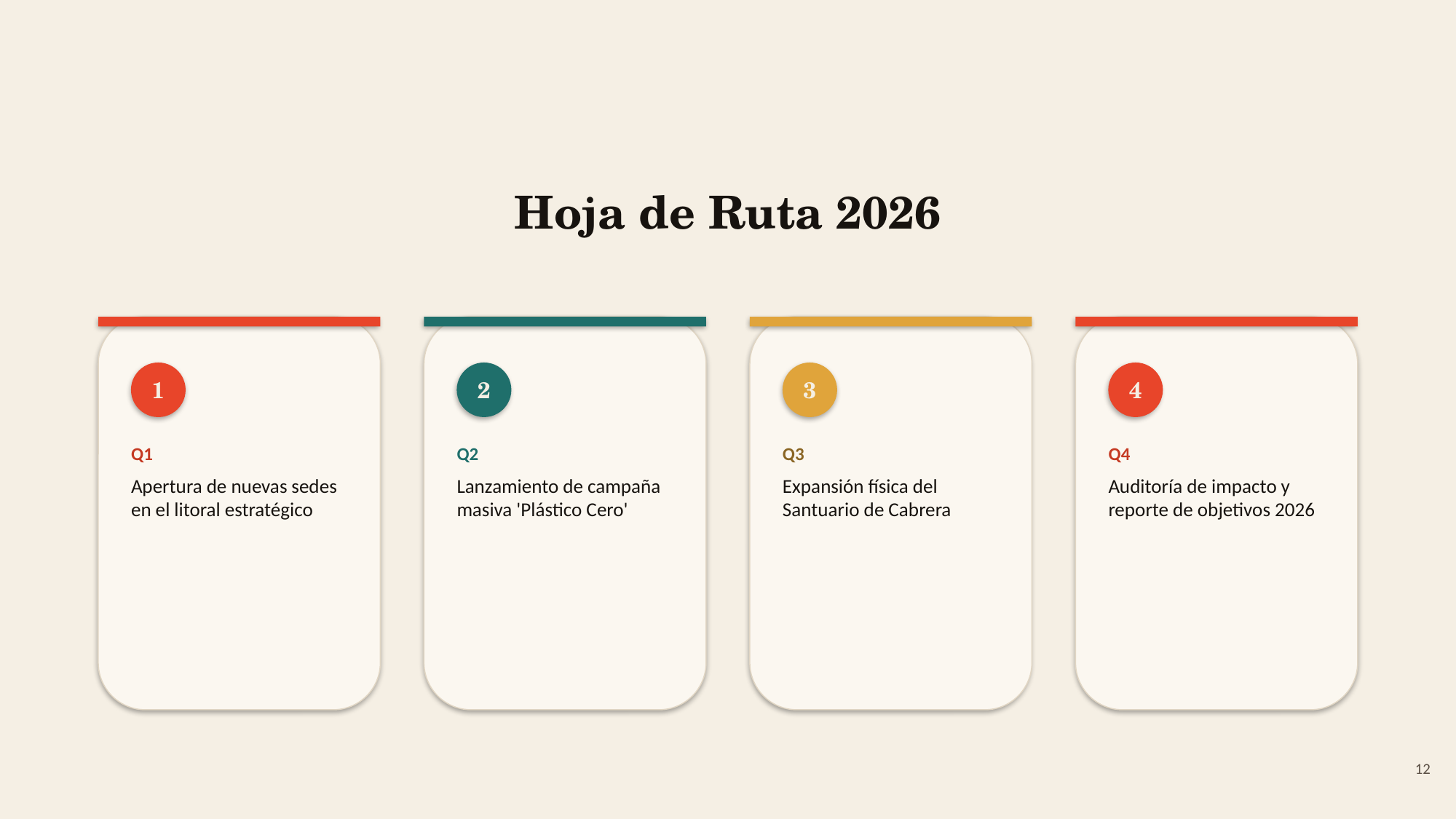

# Hoja de Ruta 2026

1
2
3
4
Q1
Apertura de nuevas sedes en el litoral estratégico
Q2
Lanzamiento de campaña masiva 'Plástico Cero'
Q3
Expansión física del Santuario de Cabrera
Q4
Auditoría de impacto y reporte de objetivos 2026
12